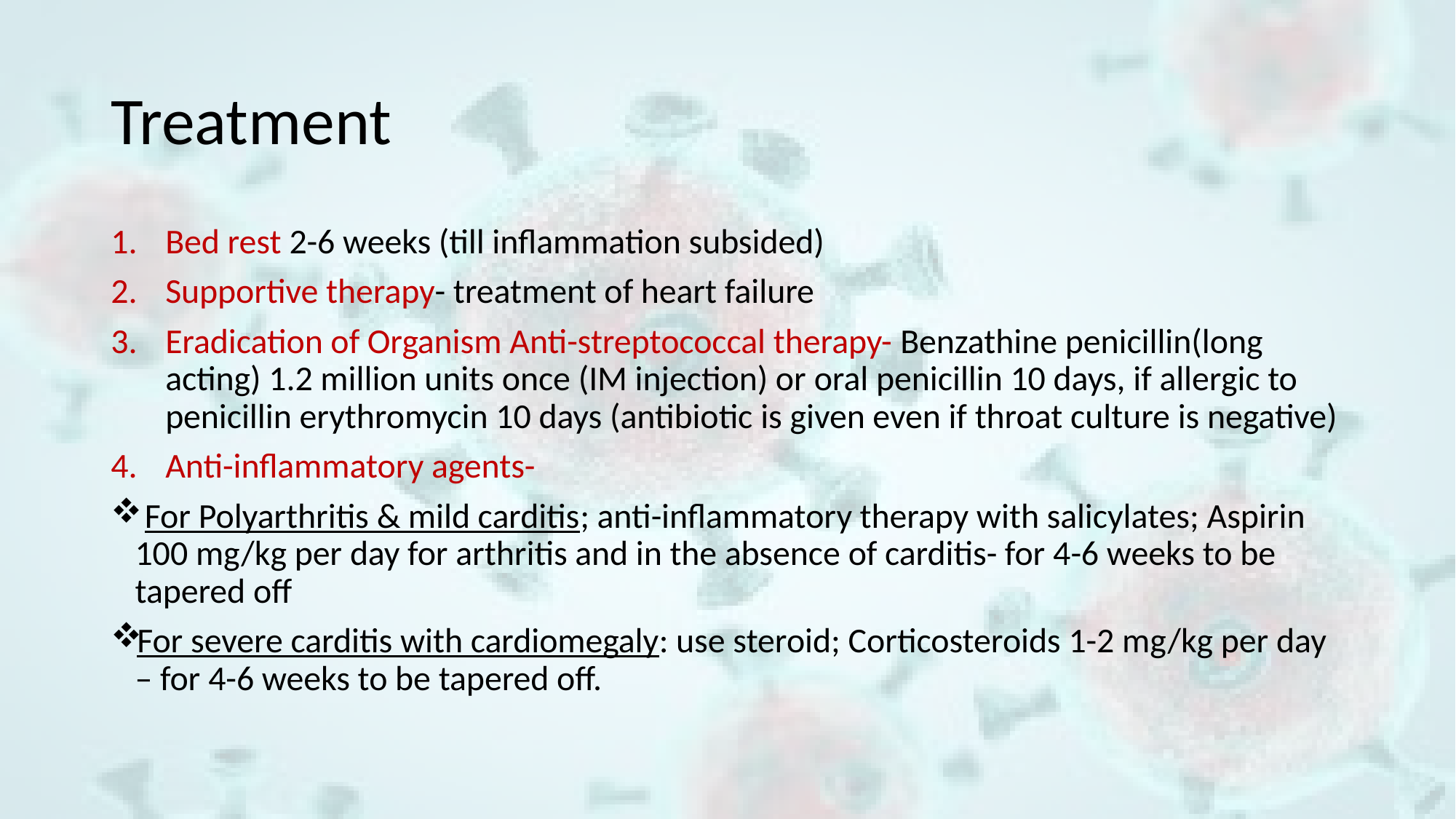

# Treatment
Bed rest 2-6 weeks (till inflammation subsided)
Supportive therapy- treatment of heart failure
Eradication of Organism Anti-streptococcal therapy- Benzathine penicillin(long acting) 1.2 million units once (IM injection) or oral penicillin 10 days, if allergic to penicillin erythromycin 10 days (antibiotic is given even if throat culture is negative)
Anti-inflammatory agents-
 For Polyarthritis & mild carditis; anti-inflammatory therapy with salicylates; Aspirin 100 mg/kg per day for arthritis and in the absence of carditis- for 4-6 weeks to be tapered off
For severe carditis with cardiomegaly: use steroid; Corticosteroids 1-2 mg/kg per day – for 4-6 weeks to be tapered off.